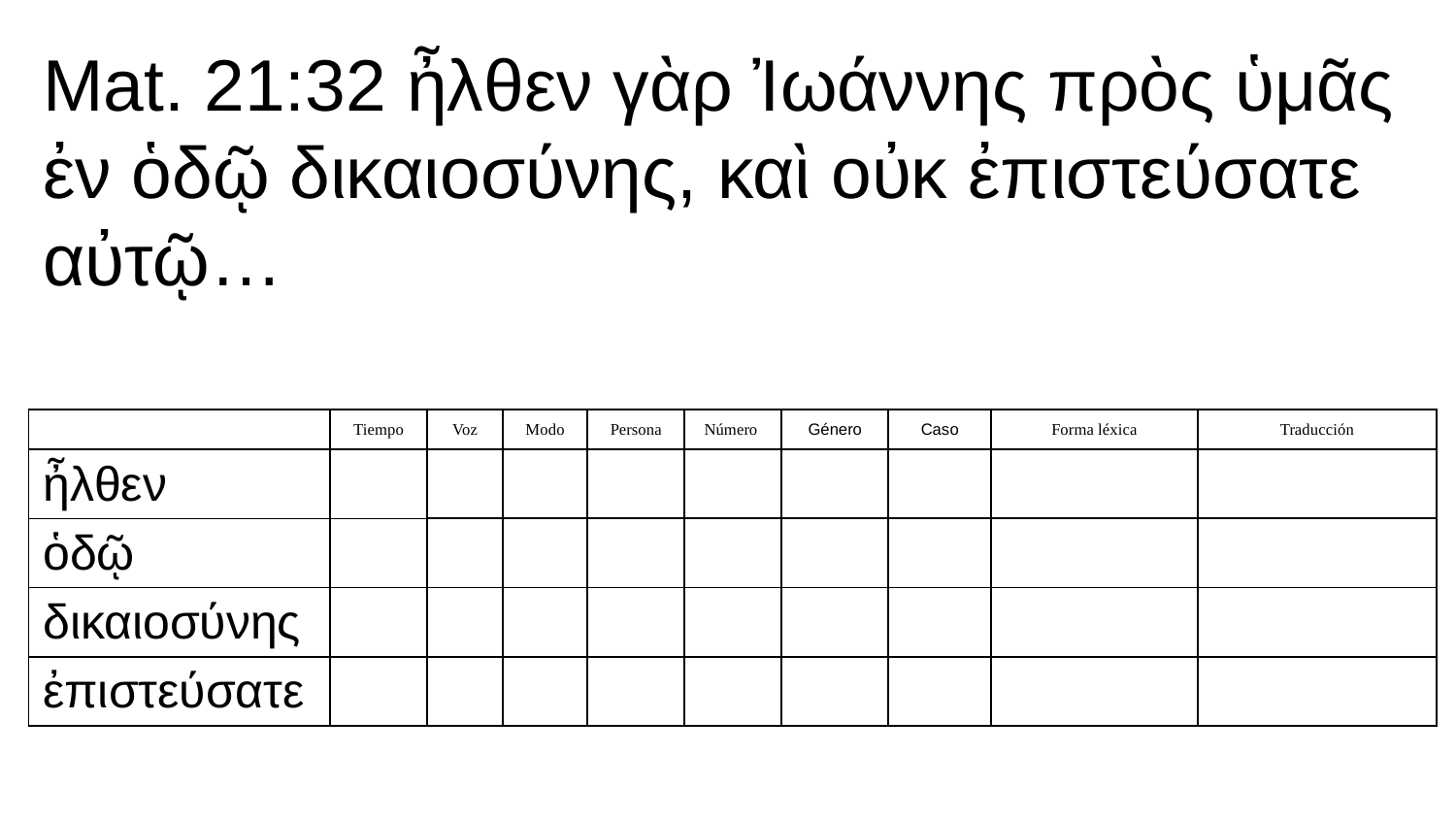

Mat. 21:32 ἦλθεν γὰρ Ἰωάννης πρὸς ὑμᾶς ἐν ὁδῷ δικαιοσύνης, καὶ οὐκ ἐπιστεύσατε αὐτῷ…
|  | Tiempo | Voz | Modo | Persona | Número | Género | Caso | Forma léxica | Traducción |
| --- | --- | --- | --- | --- | --- | --- | --- | --- | --- |
| ἦλθεν |  |  |  |  |  |  |  |  |  |
| ὁδῷ |  |  |  |  |  |  |  |  |  |
| δικαιοσύνης |  |  |  |  |  |  |  |  |  |
| ἐπιστεύσατε |  |  |  |  |  |  |  |  |  |